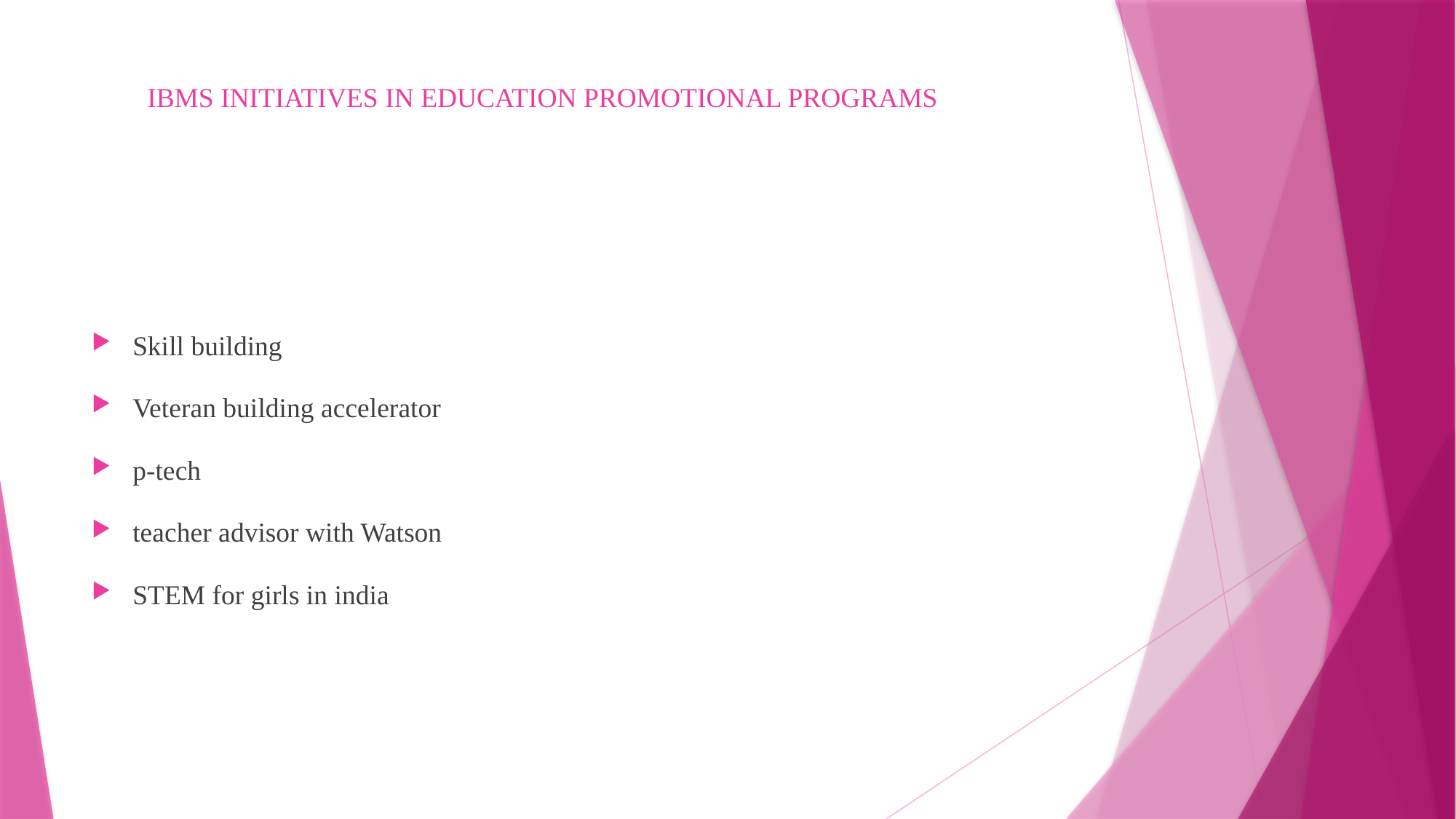

# IBMS INITIATIVES IN EDUCATION PROMOTIONAL PROGRAMS

Skill building
Veteran building accelerator
p-tech
teacher advisor with Watson
STEM for girls in india